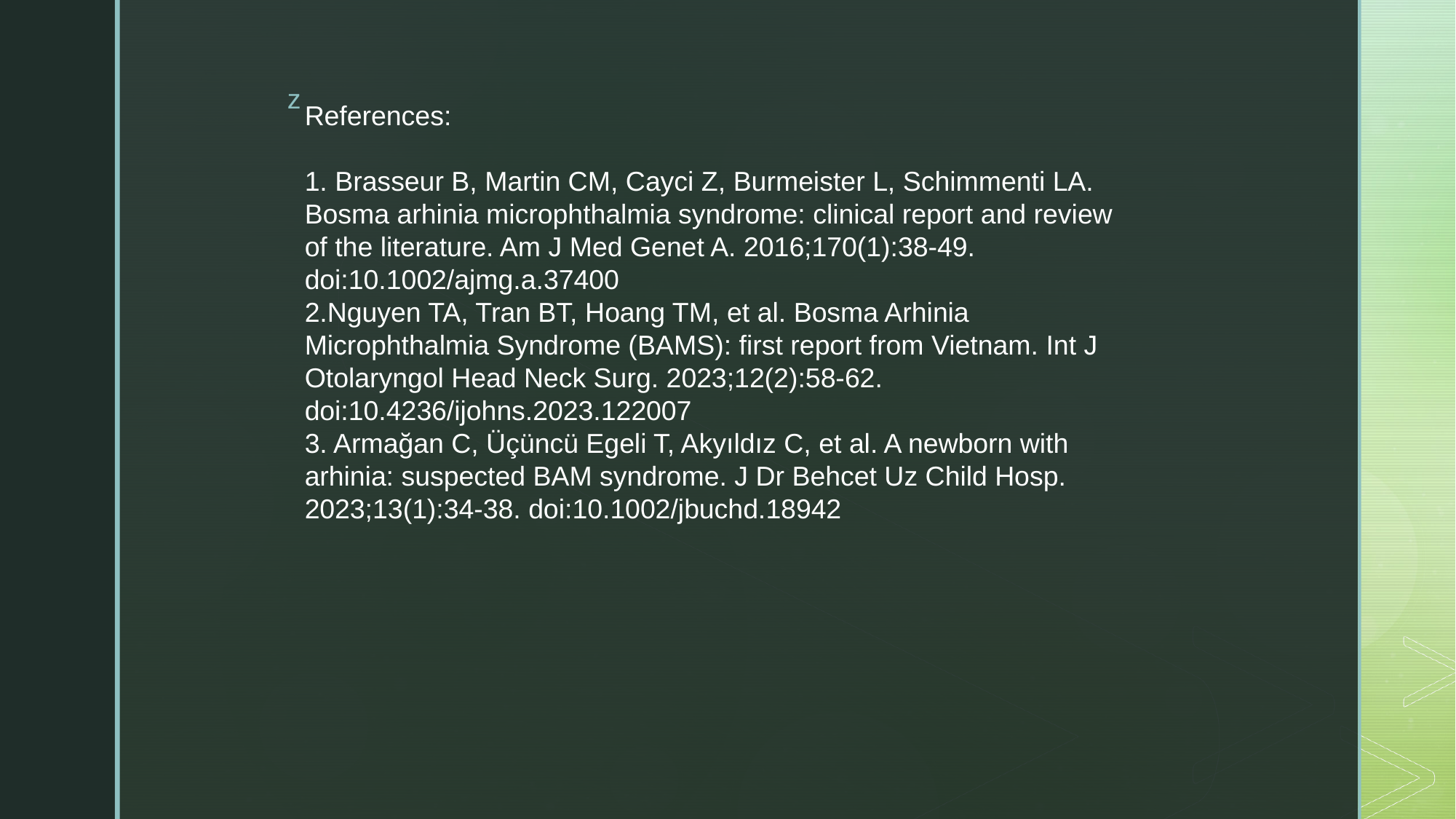

References:

1. Brasseur B, Martin CM, Cayci Z, Burmeister L, Schimmenti LA. Bosma arhinia microphthalmia syndrome: clinical report and review of the literature. Am J Med Genet A. 2016;170(1):38-49. doi:10.1002/ajmg.a.37400
2.Nguyen TA, Tran BT, Hoang TM, et al. Bosma Arhinia Microphthalmia Syndrome (BAMS): first report from Vietnam. Int J Otolaryngol Head Neck Surg. 2023;12(2):58-62. doi:10.4236/ijohns.2023.122007
3. Armağan C, Üçüncü Egeli T, Akyıldız C, et al. A newborn with arhinia: suspected BAM syndrome. J Dr Behcet Uz Child Hosp. 2023;13(1):34-38. doi:10.1002/jbuchd.18942